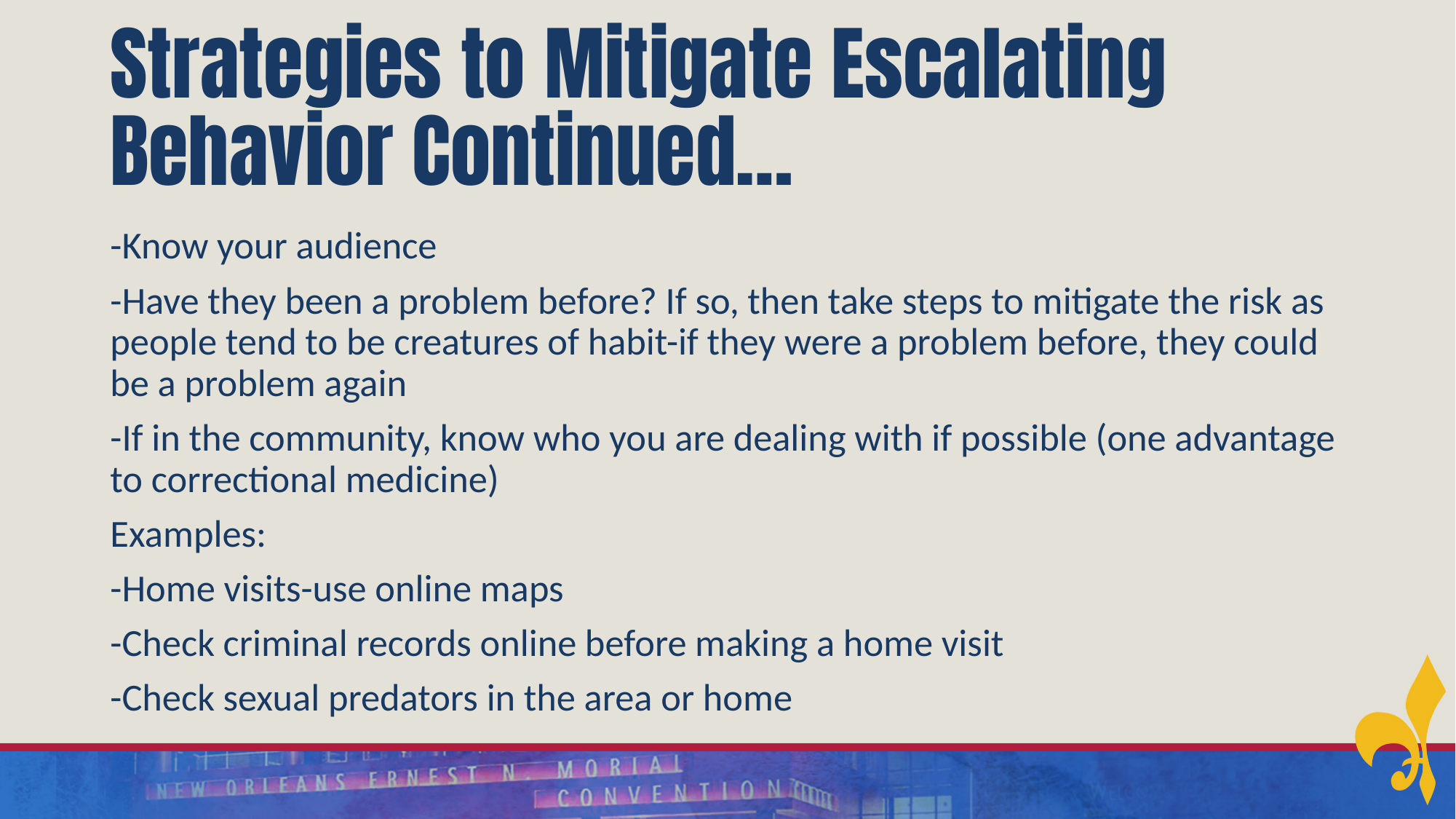

# Strategies to Mitigate Escalating Behavior Continued…
-Know your audience
-Have they been a problem before? If so, then take steps to mitigate the risk as people tend to be creatures of habit-if they were a problem before, they could be a problem again
-If in the community, know who you are dealing with if possible (one advantage to correctional medicine)
Examples:
-Home visits-use online maps
-Check criminal records online before making a home visit
-Check sexual predators in the area or home